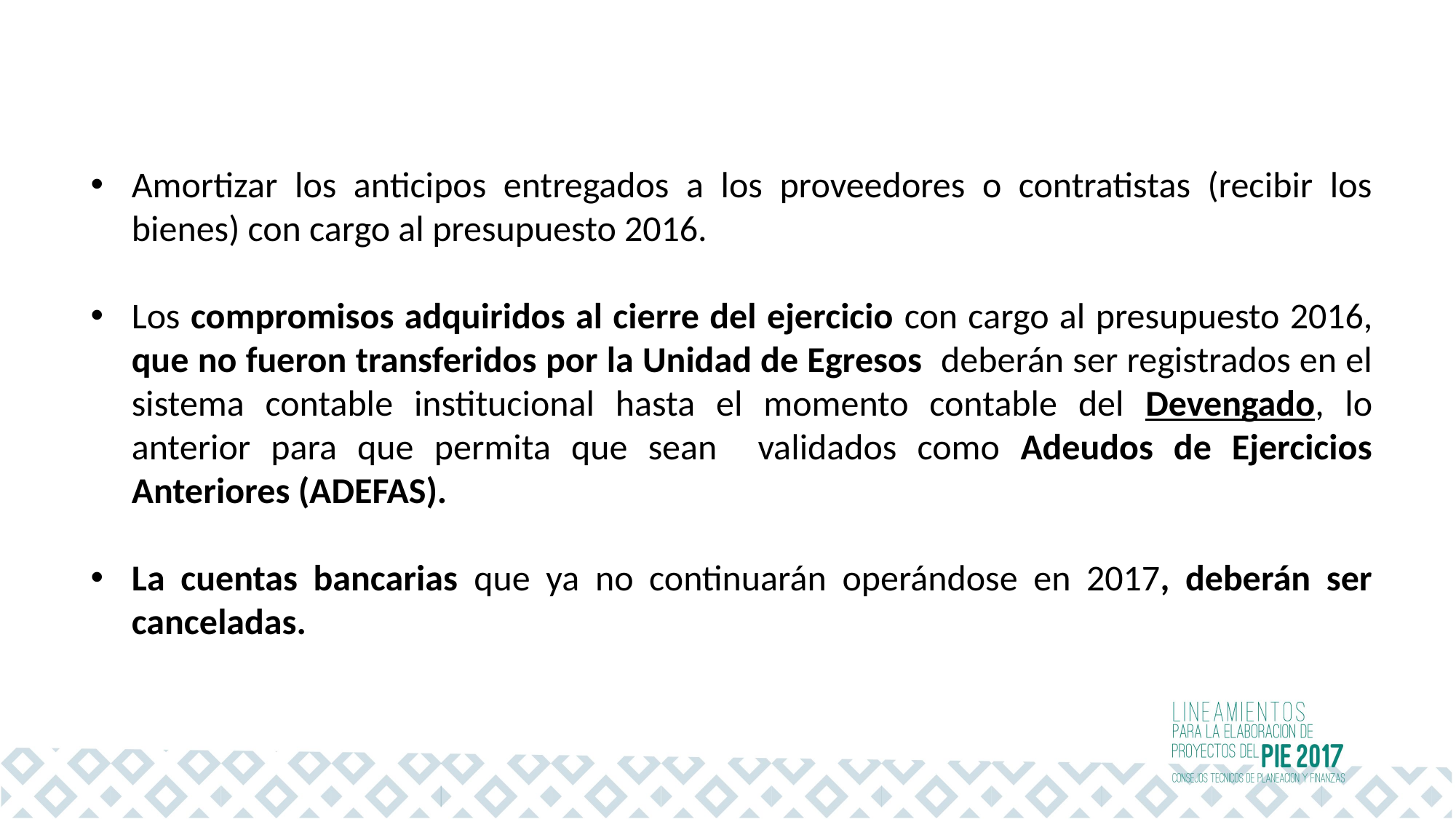

Amortizar los anticipos entregados a los proveedores o contratistas (recibir los bienes) con cargo al presupuesto 2016.

Los compromisos adquiridos al cierre del ejercicio con cargo al presupuesto 2016, que no fueron transferidos por la Unidad de Egresos  deberán ser registrados en el sistema contable institucional hasta el momento contable del Devengado, lo anterior para que permita que sean  validados como Adeudos de Ejercicios Anteriores (ADEFAS).

La cuentas bancarias que ya no continuarán operándose en 2017, deberán ser canceladas.